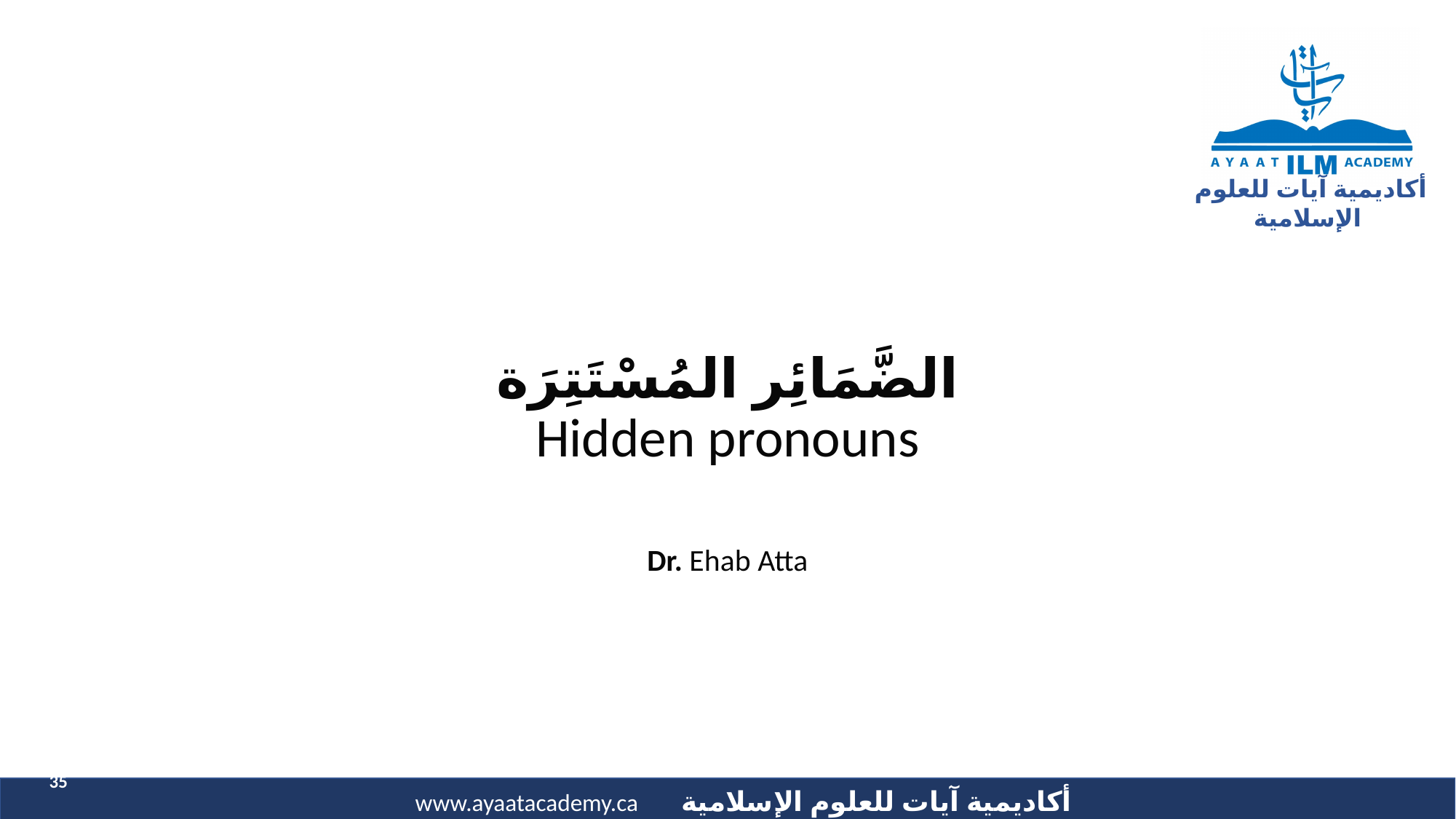

الضَّمَائِر المُسْتَتِرَة
Hidden pronouns
Dr. Ehab Atta
35